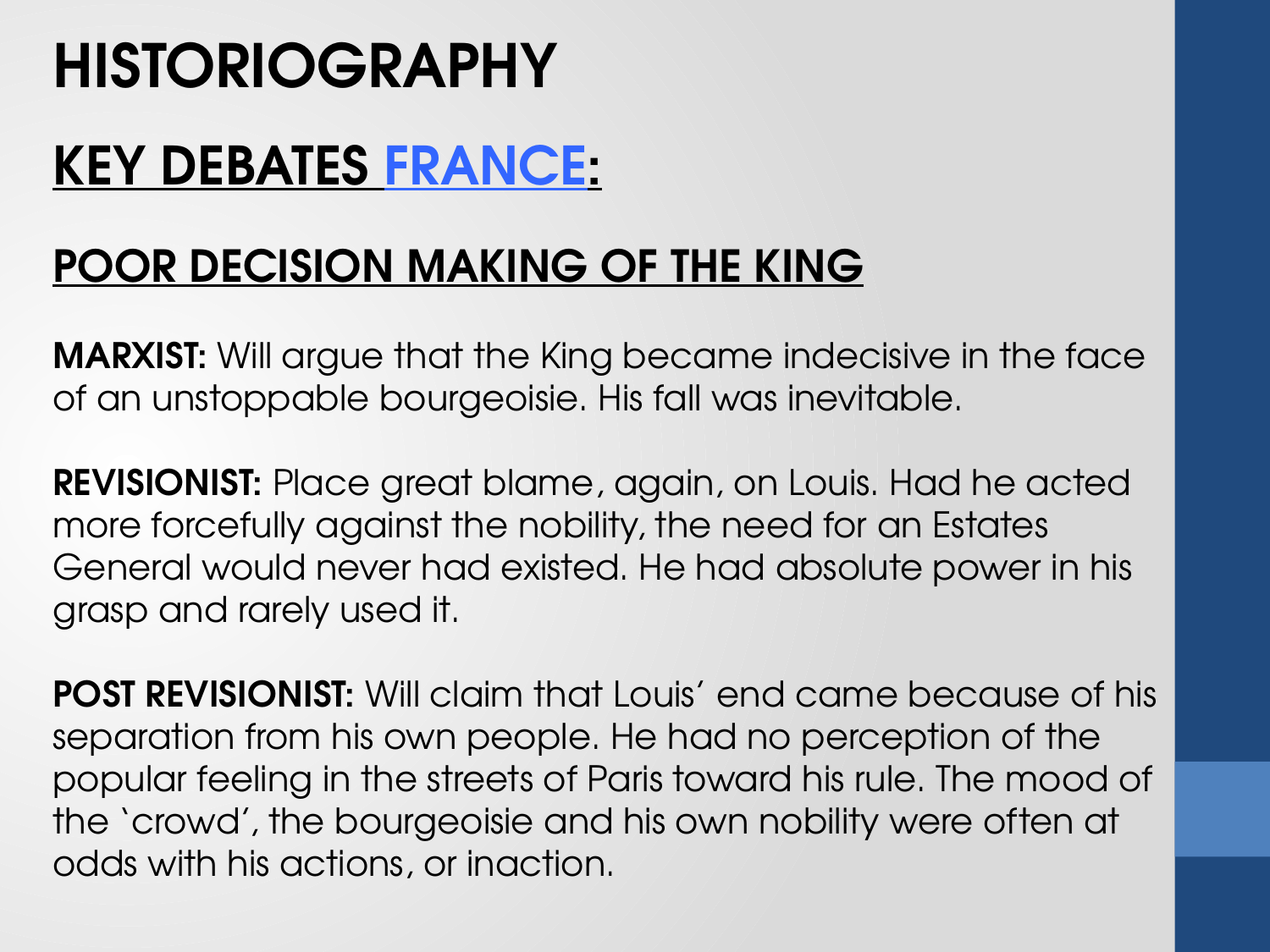

HISTORIOGRAPHY
KEY DEBATES FRANCE:

POOR DECISION MAKING OF THE KING

MARXIST: Will argue that the King became indecisive in the face of an unstoppable bourgeoisie. His fall was inevitable.

REVISIONIST: Place great blame, again, on Louis. Had he acted more forcefully against the nobility, the need for an Estates General would never had existed. He had absolute power in his grasp and rarely used it.

POST REVISIONIST: Will claim that Louis’ end came because of his separation from his own people. He had no perception of the popular feeling in the streets of Paris toward his rule. The mood of the ‘crowd’, the bourgeoisie and his own nobility were often at odds with his actions, or inaction.